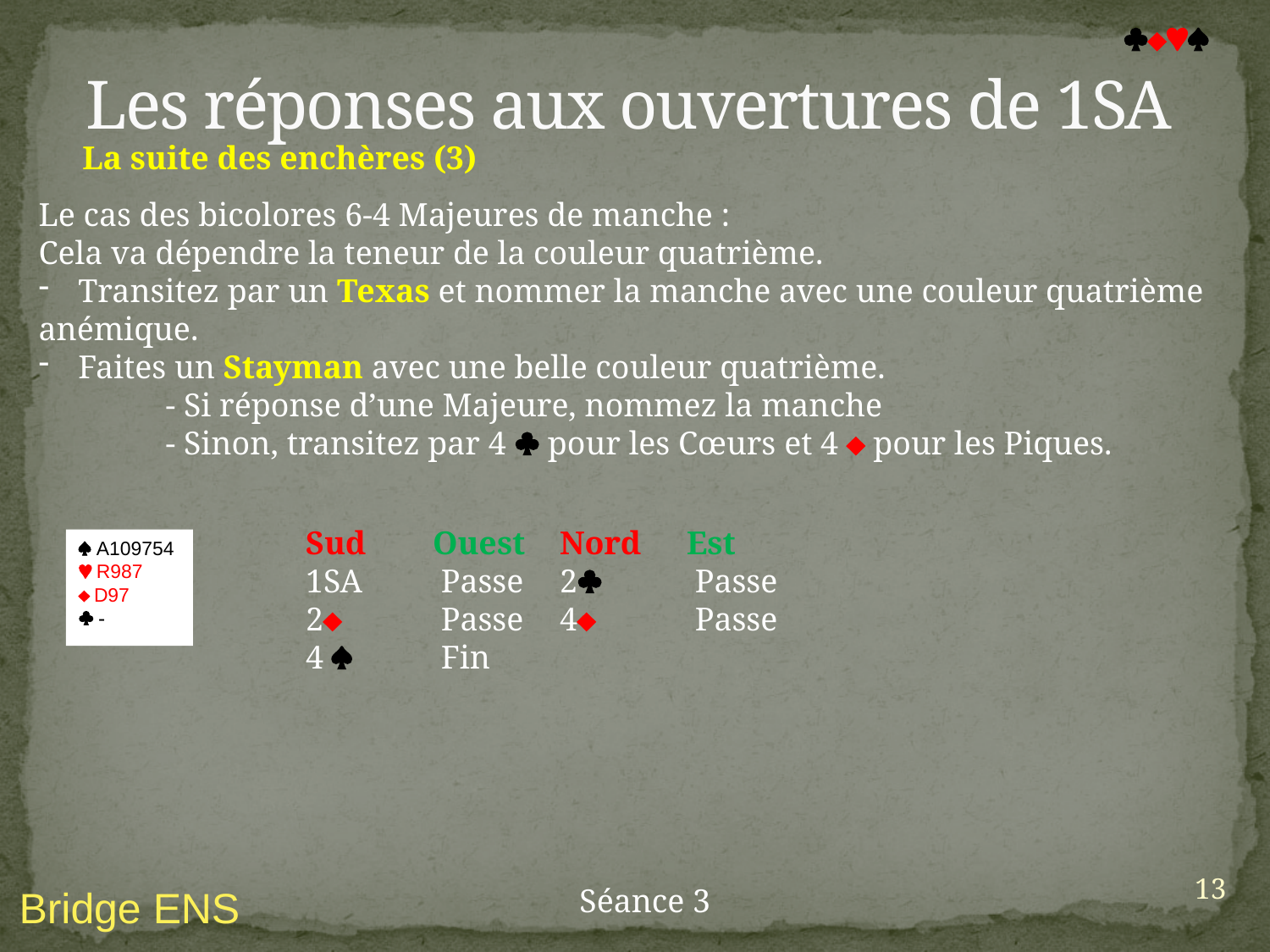

Les réponses aux ouvertures de 1SA
♣♦♥♠
La suite des enchères (3)
Le cas des bicolores 6-4 Majeures de manche :
Cela va dépendre la teneur de la couleur quatrième.
Transitez par un Texas et nommer la manche avec une couleur quatrième
anémique.
Faites un Stayman avec une belle couleur quatrième.
- Si réponse d’une Majeure, nommez la manche
	- Sinon, transitez par 4 ♣ pour les Cœurs et 4 ♦ pour les Piques.
Sud	Ouest	Nord	Est
1SA	 Passe	2♣	 Passe
2♦	 Passe	4♦ 	 Passe
4 ♠ 	 Fin
♠ A109754
♥ R987
♦ D97
♣ -
13
Séance 3
Bridge ENS